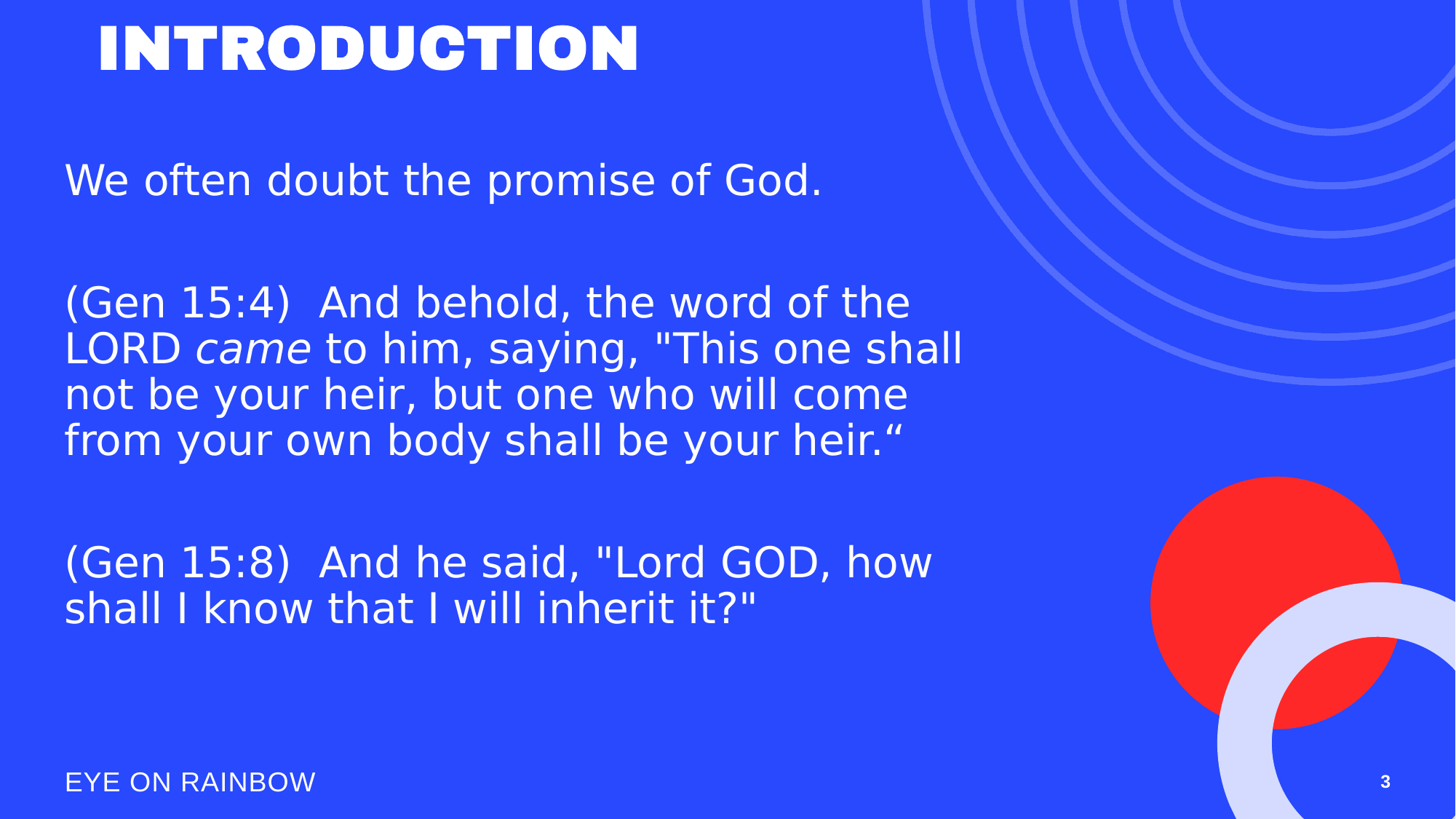

# INTRODUCTION
We often doubt the promise of God.

(Gen 15:4)  And behold, the word of the LORD came to him, saying, "This one shall not be your heir, but one who will come from your own body shall be your heir.“

(Gen 15:8)  And he said, "Lord GOD, how shall I know that I will inherit it?"

EYE ON RAINBOW
3